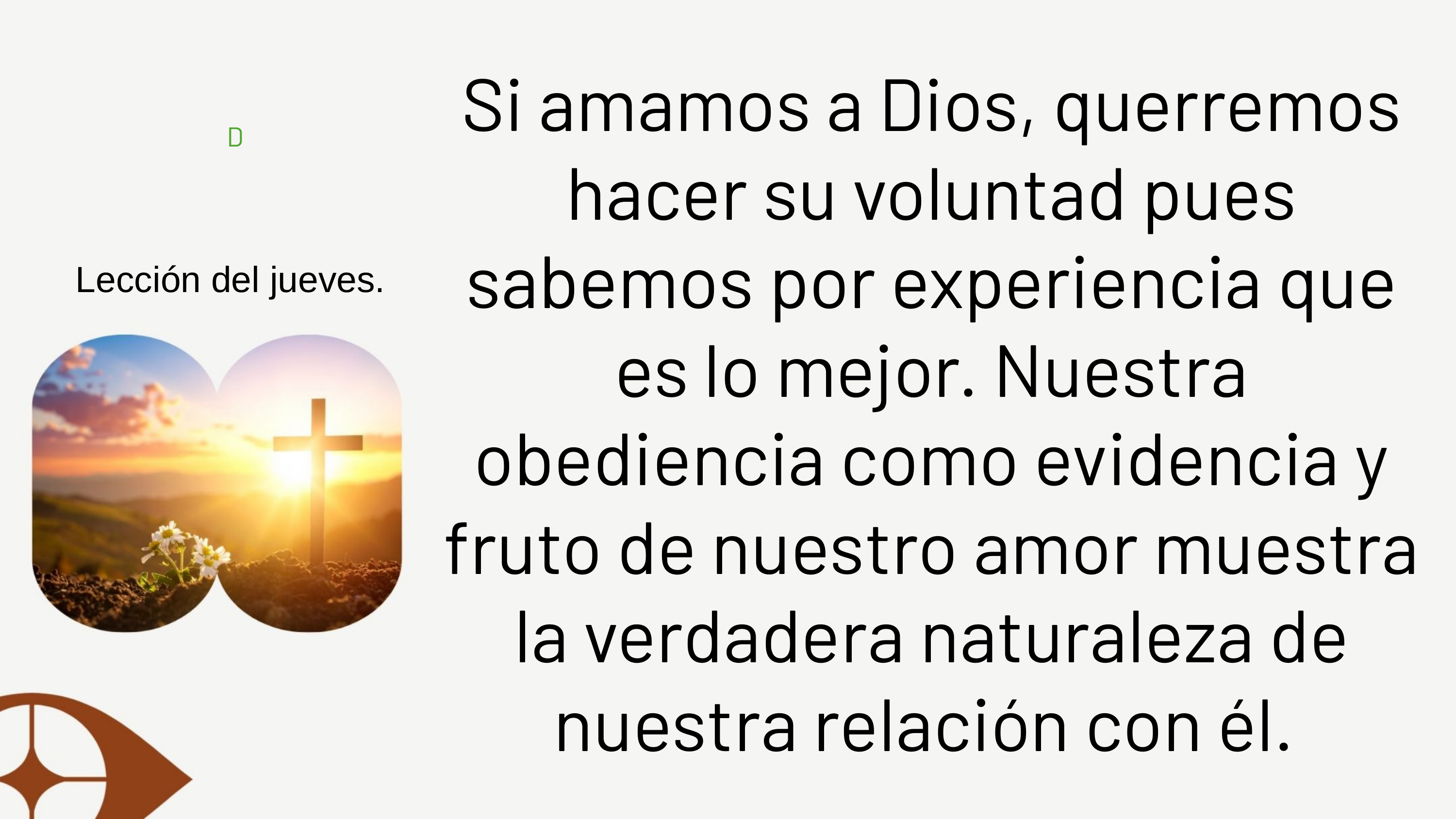

Si amamos a Dios, querremos hacer su voluntad pues sabemos por experiencia que es lo mejor. Nuestra obediencia como evidencia y fruto de nuestro amor muestra la verdadera naturaleza de nuestra relación con él.
D
Lección del jueves.